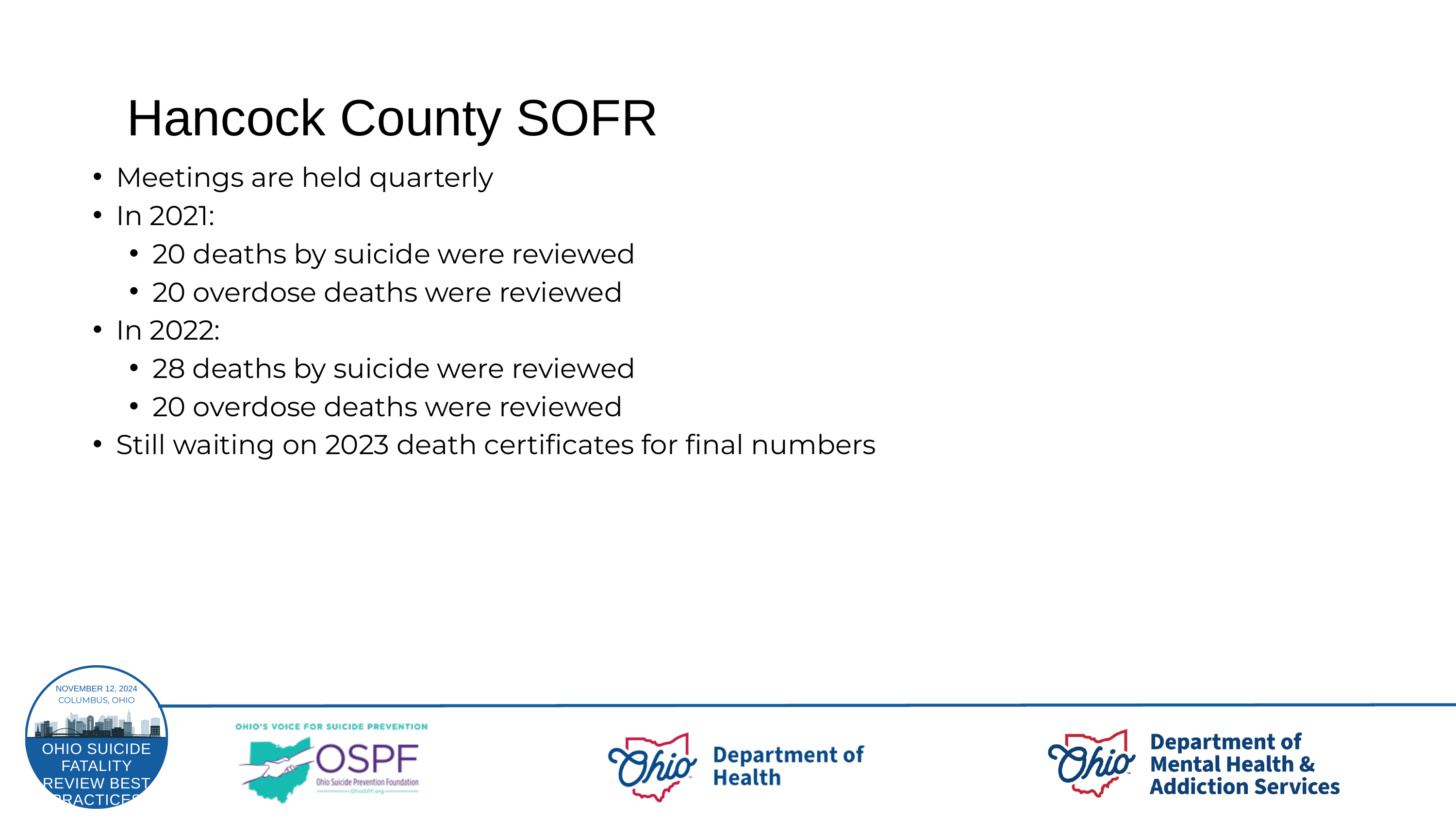

Hancock County SOFR
Meetings are held quarterly
In 2021:
20 deaths by suicide were reviewed
20 overdose deaths were reviewed
In 2022:
28 deaths by suicide were reviewed
20 overdose deaths were reviewed
Still waiting on 2023 death certificates for final numbers

NOVEMBER 12, 2024
COLUMBUS, OHIO

OHIO SUICIDE FATALITY REVIEW BEST PRACTICES SUMMIT